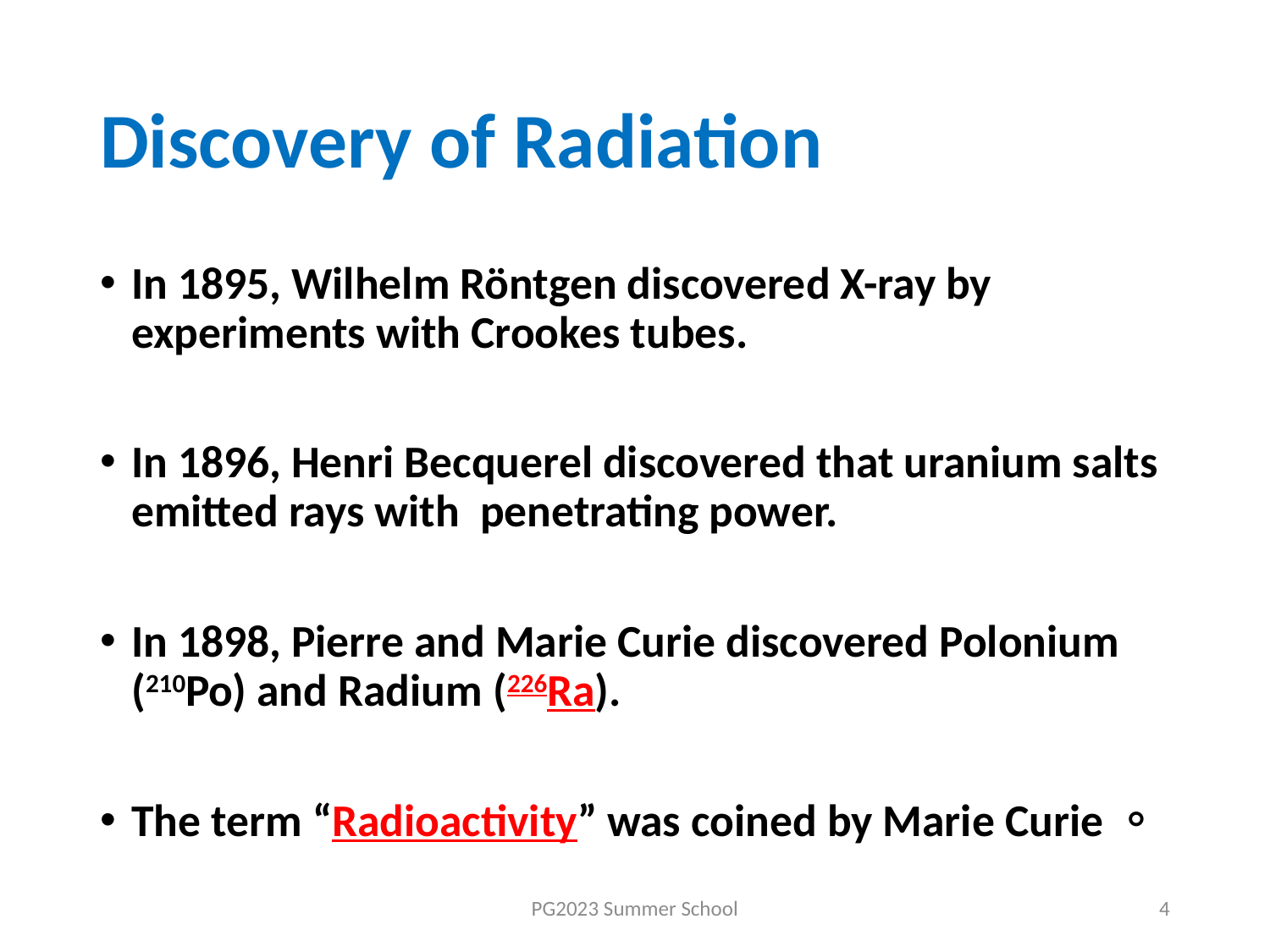

# Discovery of Radiation
In 1895, Wilhelm Röntgen discovered X-ray by experiments with Crookes tubes.

In 1896, Henri Becquerel discovered that uranium salts emitted rays with  penetrating power.

In 1898, Pierre and Marie Curie discovered Polonium (210Po) and Radium (226Ra).

The term “Radioactivity” was coined by Marie Curie。
PG2023 Summer School
4